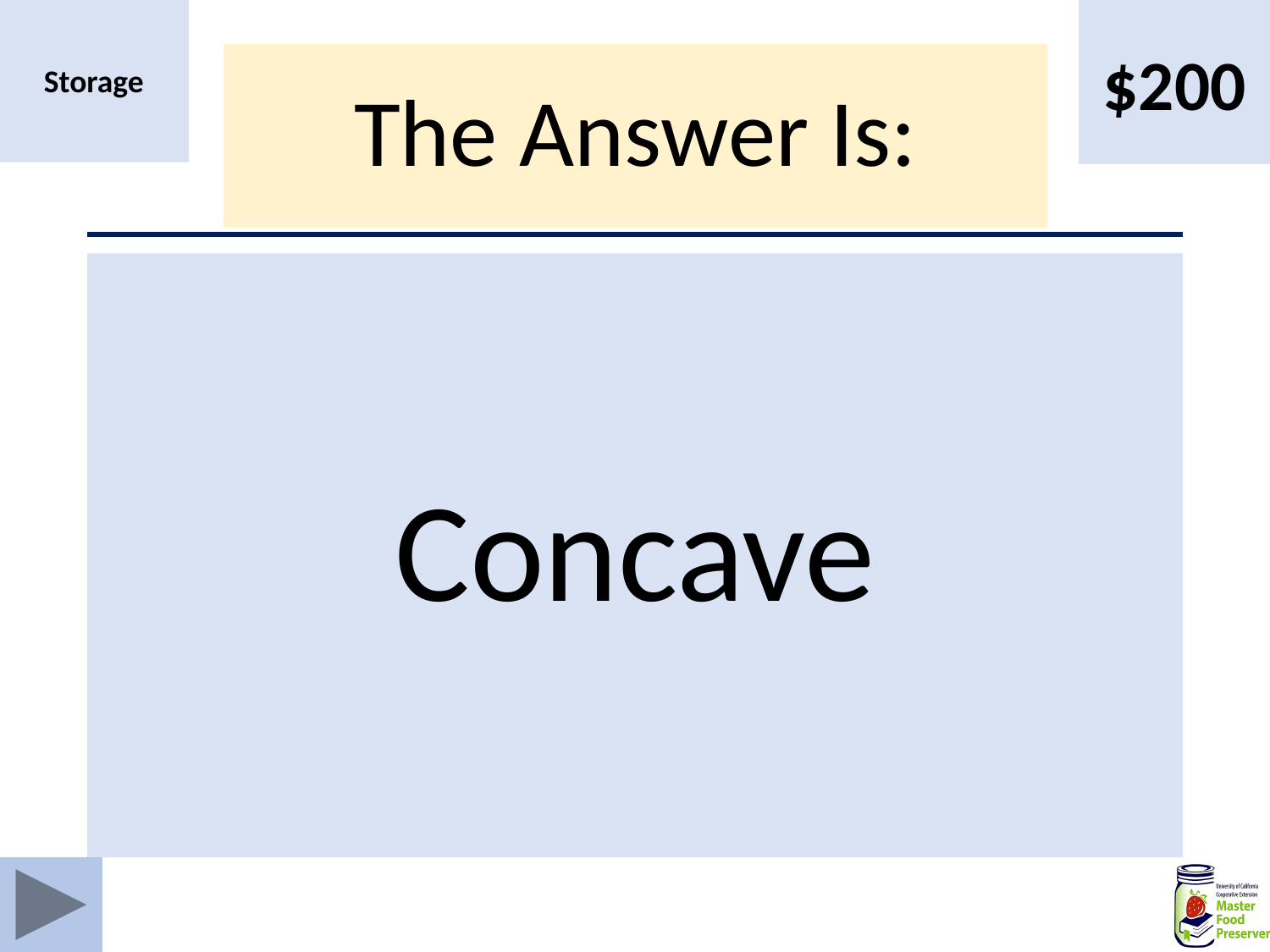

$200
Storage
# The Answer Is:
Concave